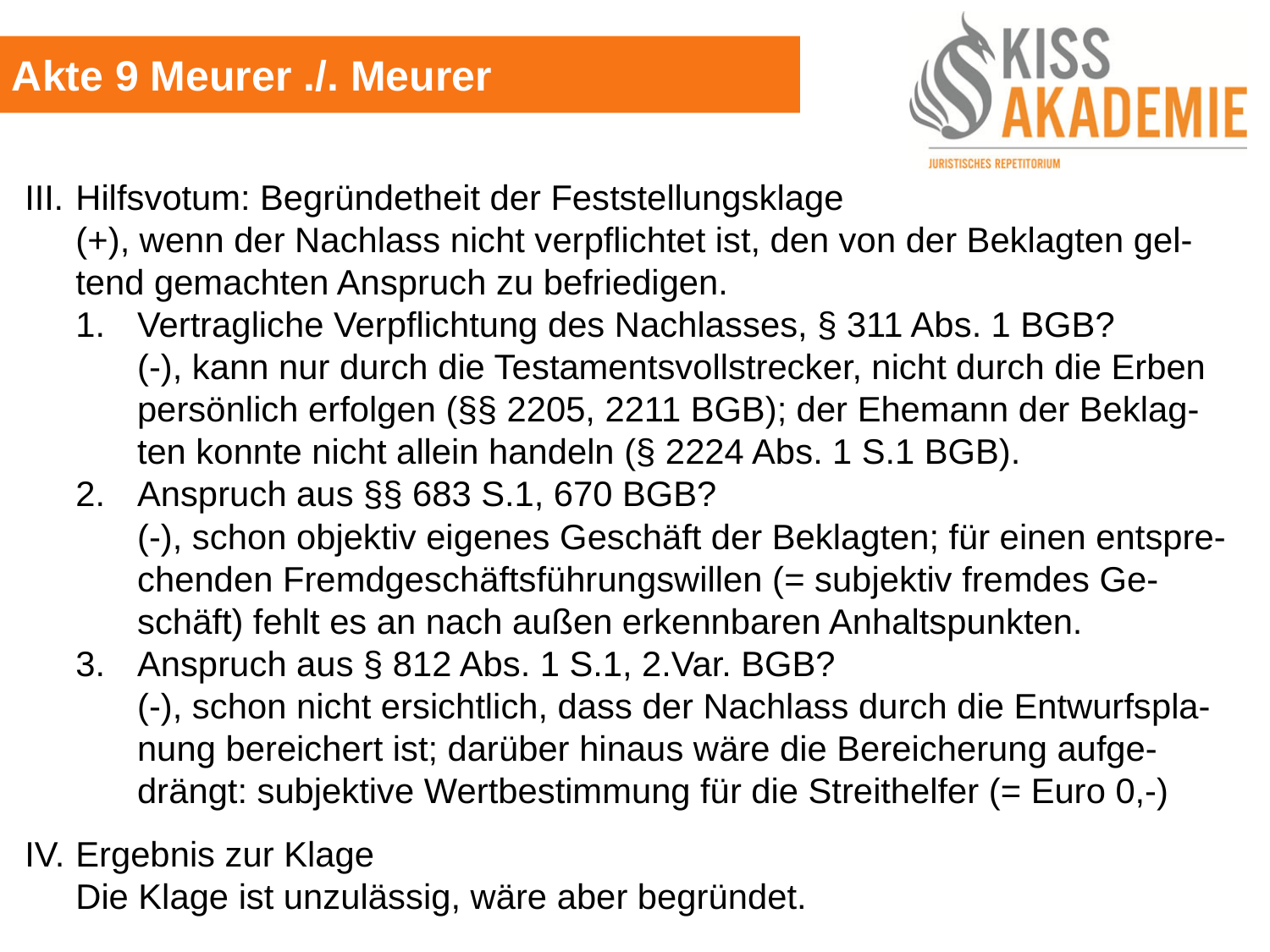

Akte 9 Meurer ./. Meurer

III.	Hilfsvotum: Begründetheit der Feststellungsklage
	(+), wenn der Nachlass nicht verpflichtet ist, den von der Beklagten gel-	tend gemachten Anspruch zu befriedigen.
	1.	Vertragliche Verpflichtung des Nachlasses, § 311 Abs. 1 BGB?
		(-), kann nur durch die Testamentsvollstrecker, nicht durch die Erben		persönlich erfolgen (§§ 2205, 2211 BGB); der Ehemann der Beklag-		ten konnte nicht allein handeln (§ 2224 Abs. 1 S.1 BGB).
	2.	Anspruch aus §§ 683 S.1, 670 BGB?
		(-), schon objektiv eigenes Geschäft der Beklagten; für einen entspre-		chenden Fremdgeschäftsführungswillen (= subjektiv fremdes Ge-			schäft) fehlt es an nach außen erkennbaren Anhaltspunkten.
	3.	Anspruch aus § 812 Abs. 1 S.1, 2.Var. BGB?
		(-), schon nicht ersichtlich, dass der Nachlass durch die Entwurfspla-		nung bereichert ist; darüber hinaus wäre die Bereicherung aufge-			drängt: subjektive Wertbestimmung für die Streithelfer (= Euro 0,-)

IV.	Ergebnis zur Klage
	Die Klage ist unzulässig, wäre aber begründet.